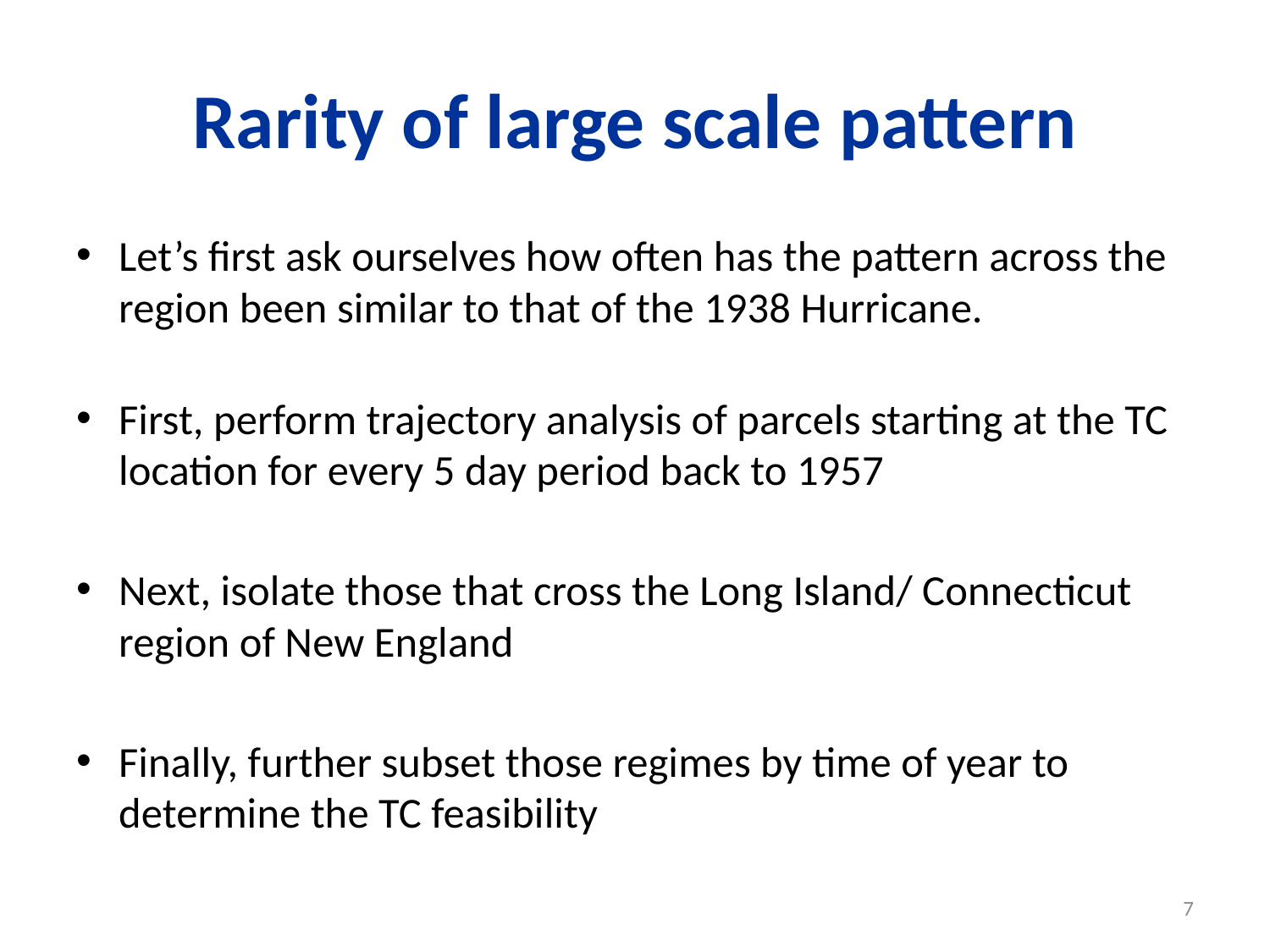

# Rarity of large scale pattern
Let’s first ask ourselves how often has the pattern across the region been similar to that of the 1938 Hurricane.
First, perform trajectory analysis of parcels starting at the TC location for every 5 day period back to 1957

Next, isolate those that cross the Long Island/ Connecticut region of New England

Finally, further subset those regimes by time of year to determine the TC feasibility

7